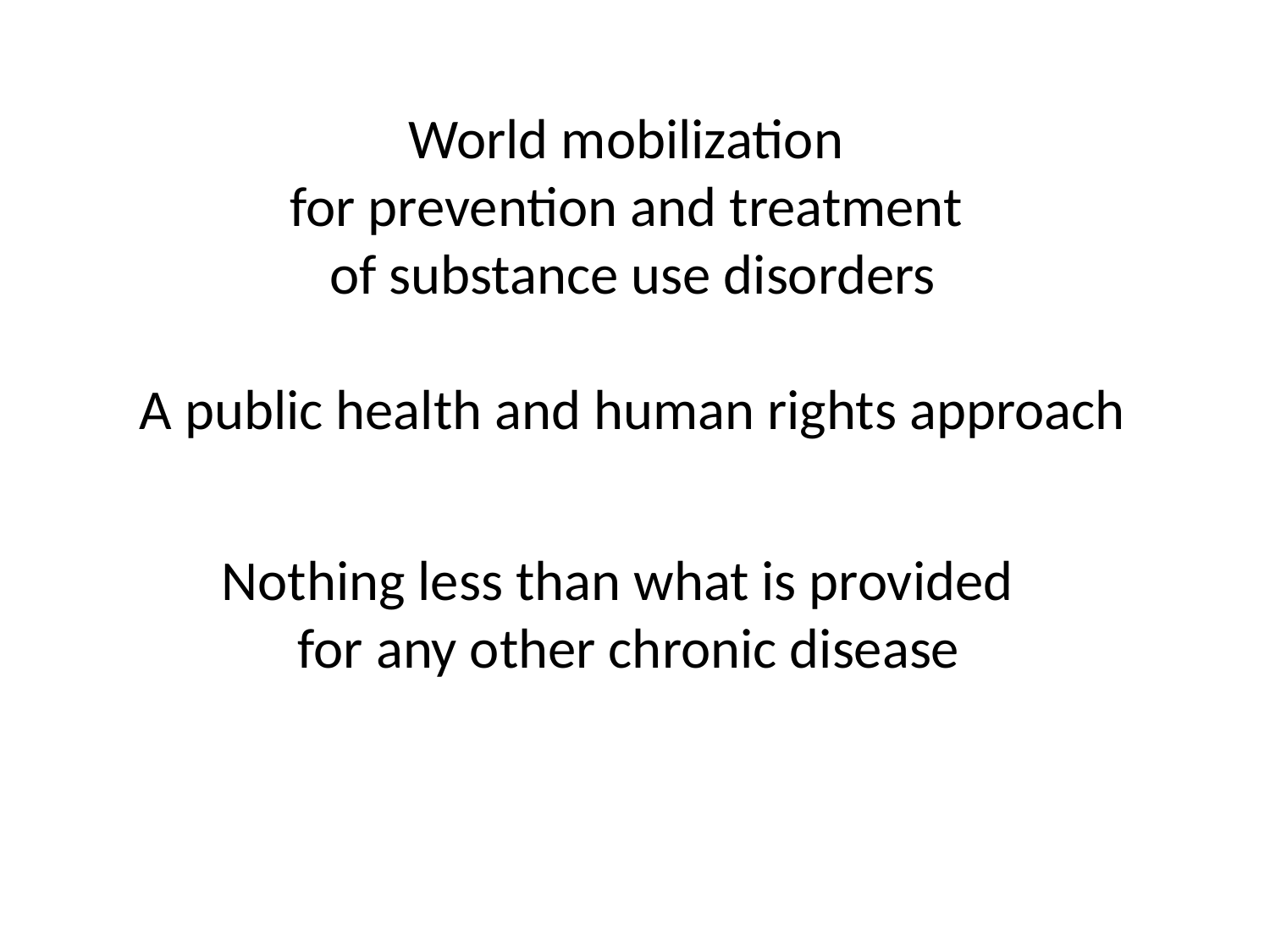

World mobilization
for prevention and treatment
of substance use disorders

A public health and human rights approach
Nothing less than what is provided
      for any other chronic disease